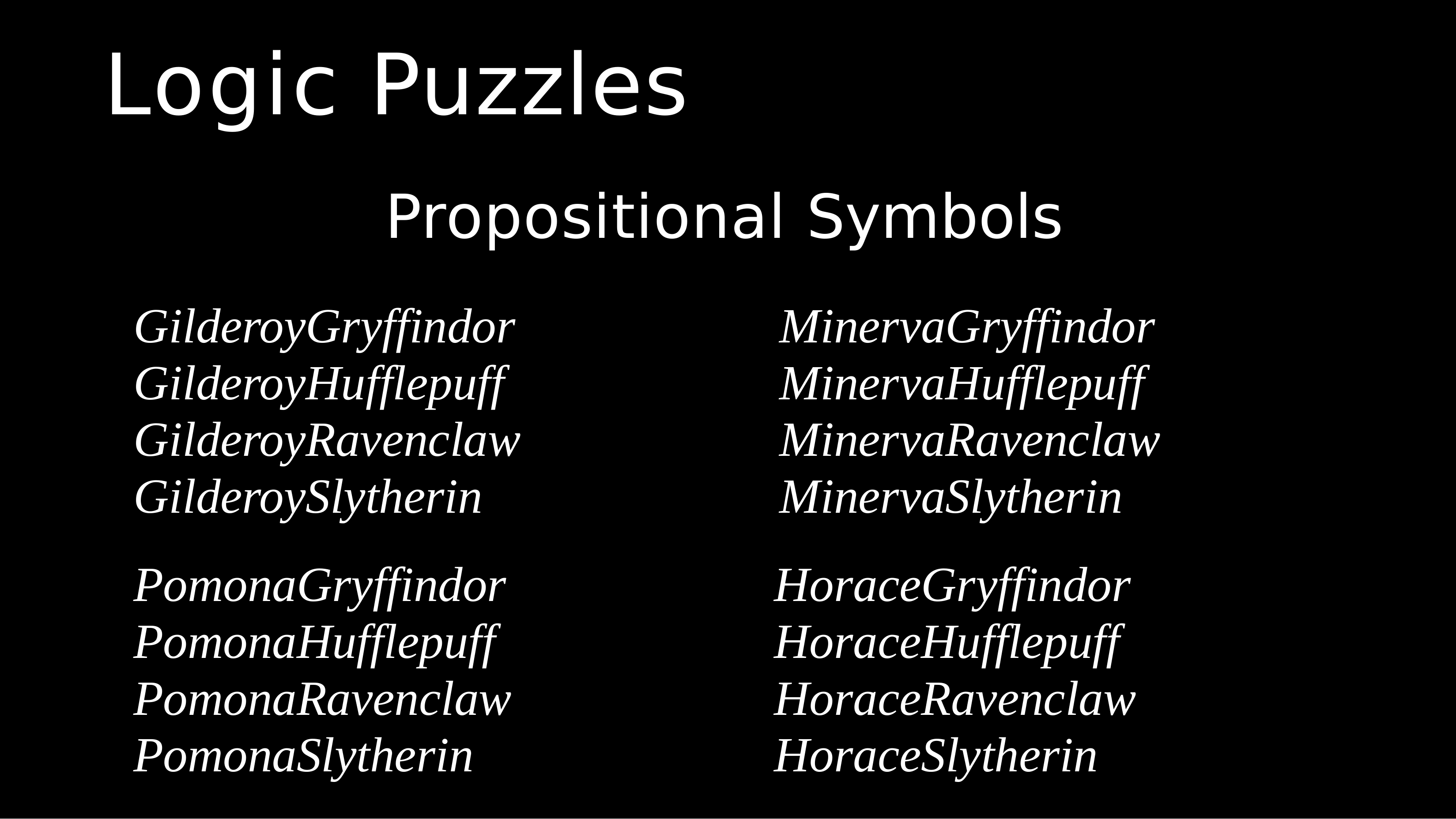

# Logic Puzzles
Propositional Symbols
GilderoyGryffindor GilderoyHufflepuff GilderoyRavenclaw GilderoySlytherin
PomonaGryffindor PomonaHufflepuff PomonaRavenclaw PomonaSlytherin
MinervaGryffindor MinervaHufflepuff MinervaRavenclaw MinervaSlytherin
HoraceGryffindor HoraceHufflepuff HoraceRavenclaw HoraceSlytherin